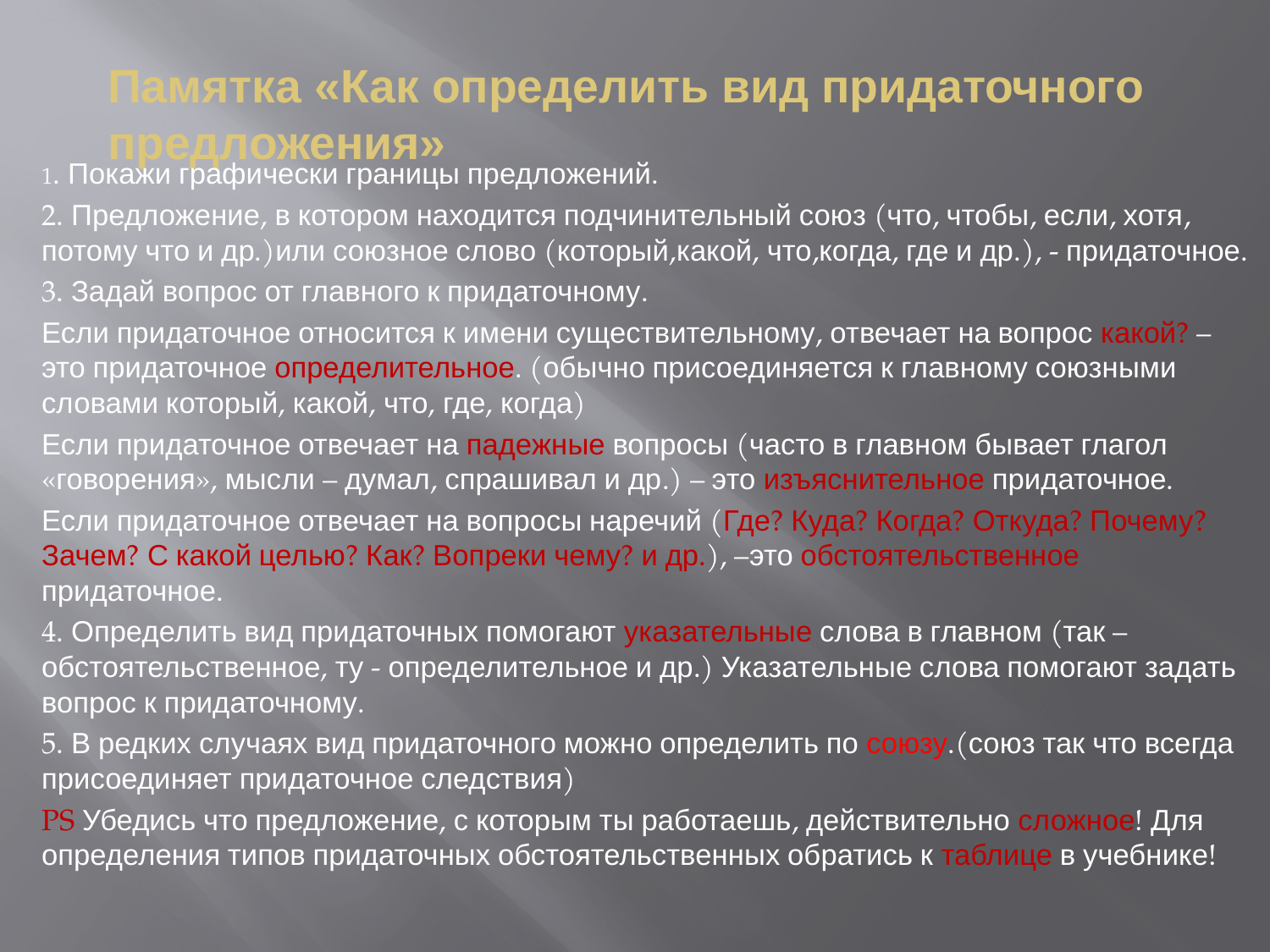

# Памятка «Как определить вид придаточного предложения»
1. Покажи графически границы предложений.
2. Предложение, в котором находится подчинительный союз (что, чтобы, если, хотя, потому что и др.)или союзное слово (который,какой, что,когда, где и др.), - придаточное.
3. Задай вопрос от главного к придаточному.
Если придаточное относится к имени существительному, отвечает на вопрос какой? – это придаточное определительное. (обычно присоединяется к главному союзными словами который, какой, что, где, когда)
Если придаточное отвечает на падежные вопросы (часто в главном бывает глагол «говорения», мысли – думал, спрашивал и др.) – это изъяснительное придаточное.
Если придаточное отвечает на вопросы наречий (Где? Куда? Когда? Откуда? Почему? Зачем? С какой целью? Как? Вопреки чему? и др.), –это обстоятельственное придаточное.
4. Определить вид придаточных помогают указательные слова в главном (так –обстоятельственное, ту - определительное и др.) Указательные слова помогают задать вопрос к придаточному.
5. В редких случаях вид придаточного можно определить по союзу.(союз так что всегда присоединяет придаточное следствия)
PS Убедись что предложение, с которым ты работаешь, действительно сложное! Для определения типов придаточных обстоятельственных обратись к таблице в учебнике!